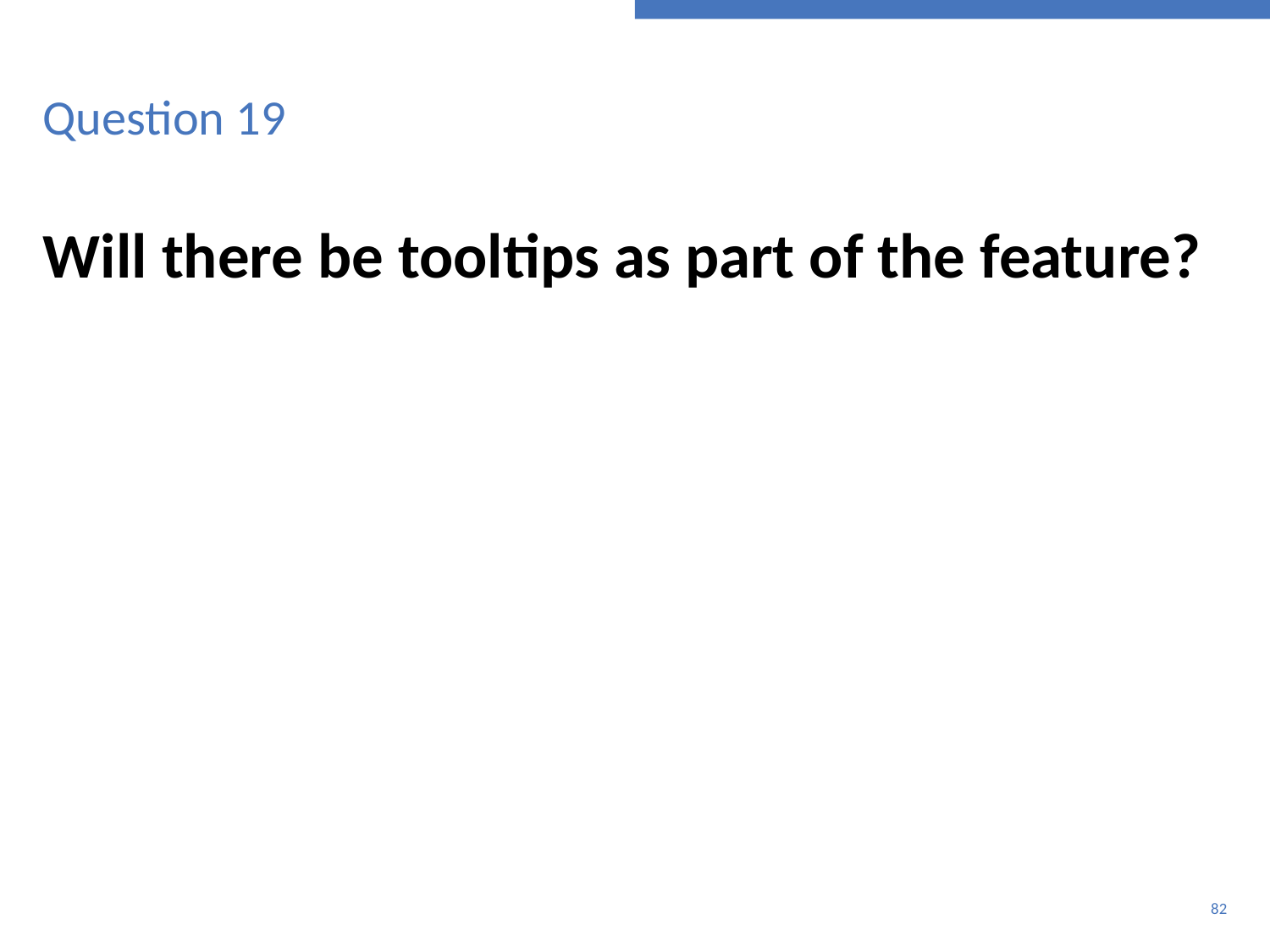

# Question 19
Will there be tooltips as part of the feature?